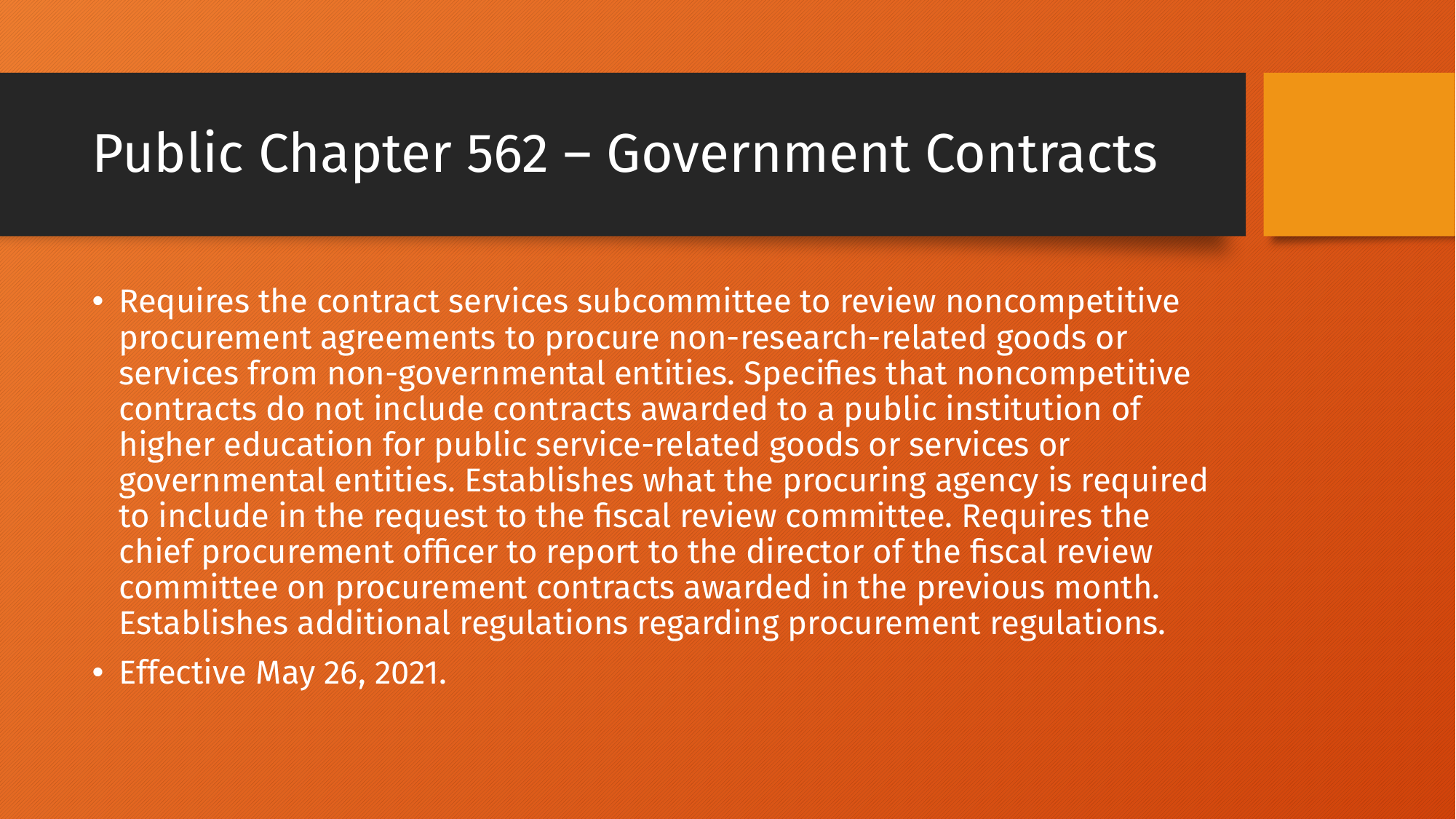

# Public Chapter 562 – Government Contracts
Requires the contract services subcommittee to review noncompetitive procurement agreements to procure non-research-related goods or services from non-governmental entities. Specifies that noncompetitive contracts do not include contracts awarded to a public institution of higher education for public service-related goods or services or governmental entities. Establishes what the procuring agency is required to include in the request to the fiscal review committee. Requires the chief procurement officer to report to the director of the fiscal review committee on procurement contracts awarded in the previous month. Establishes additional regulations regarding procurement regulations.
Effective May 26, 2021.